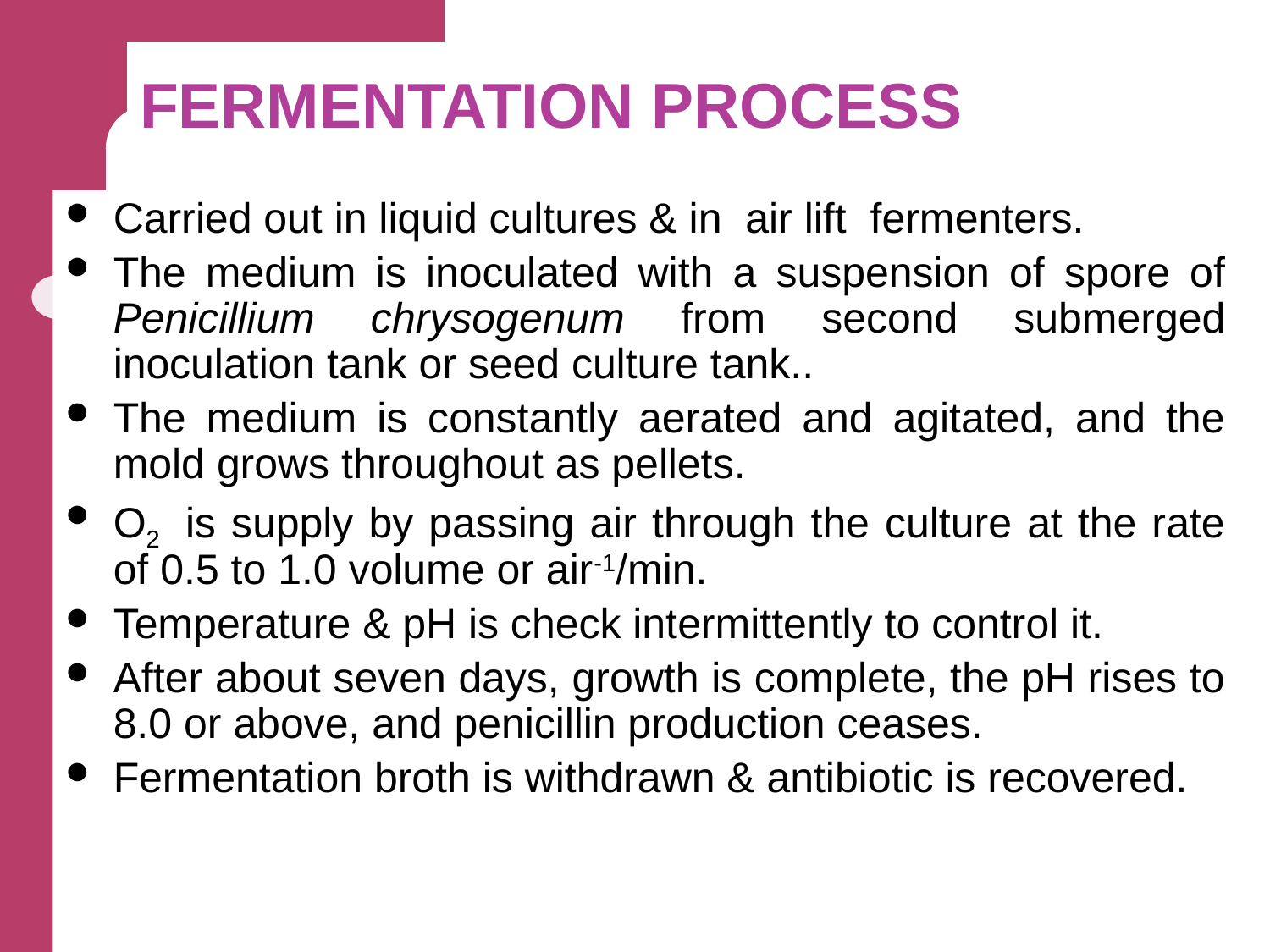

# FERMENTATION PROCESS
Carried out in liquid cultures & in  air lift  fermenters.
The medium is inoculated with a suspension of spore of Penicillium chrysogenum from second submerged inoculation tank or seed culture tank..
The medium is constantly aerated and agitated, and the mold grows throughout as pellets.
O2  is supply by passing air through the culture at the rate of 0.5 to 1.0 volume or air-1/min.
Temperature & pH is check intermittently to control it.
After about seven days, growth is complete, the pH rises to 8.0 or above, and penicillin production ceases.
Fermentation broth is withdrawn & antibiotic is recovered.